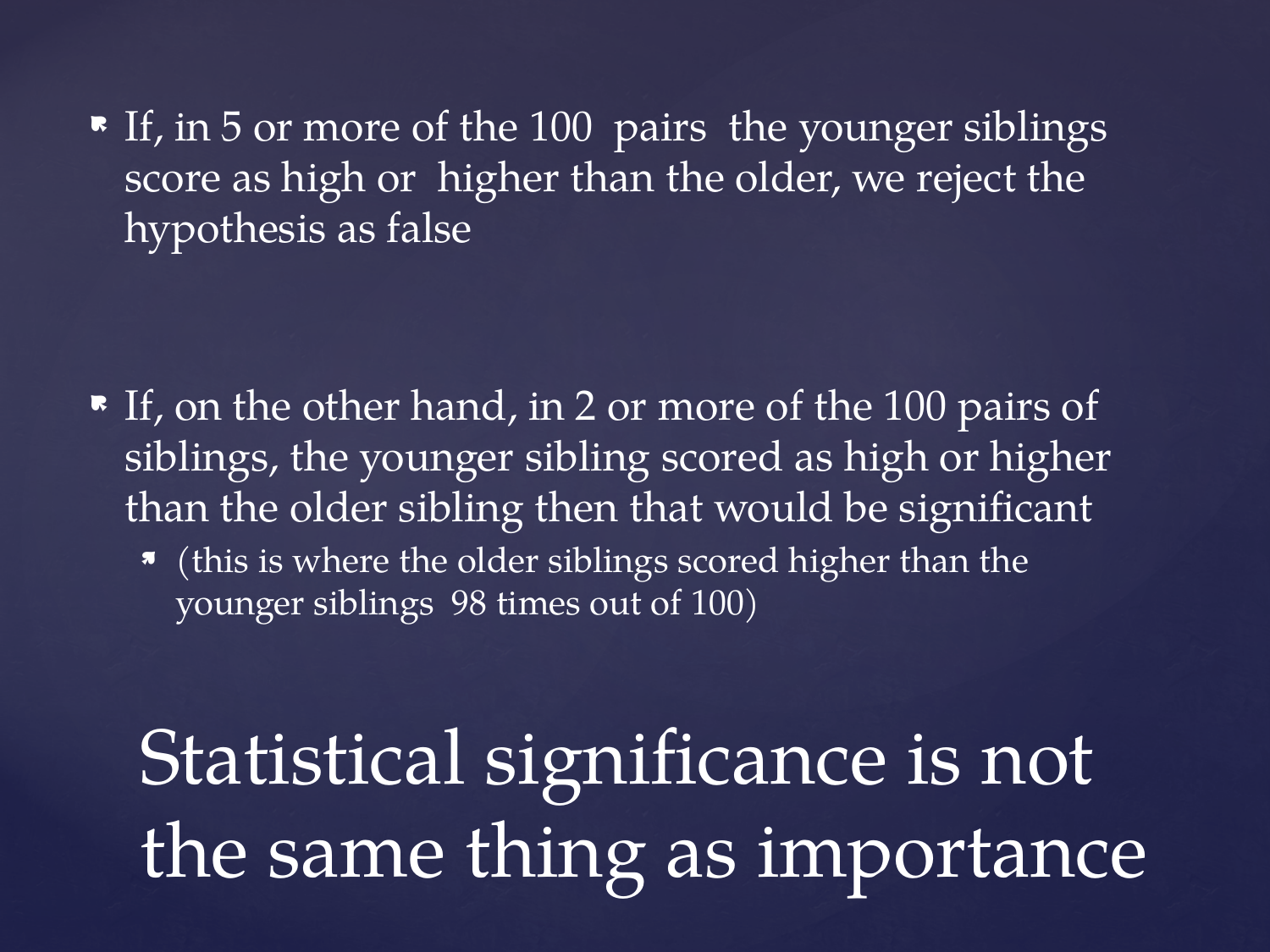

If, in 5 or more of the 100  pairs  the younger siblings score as high or  higher than the older, we reject the hypothesis as false

If, on the other hand, in 2 or more of the 100 pairs of siblings, the younger sibling scored as high or higher than the older sibling then that would be significant
(this is where the older siblings scored higher than the younger siblings  98 times out of 100)

# Statistical significance is not the same thing as importance